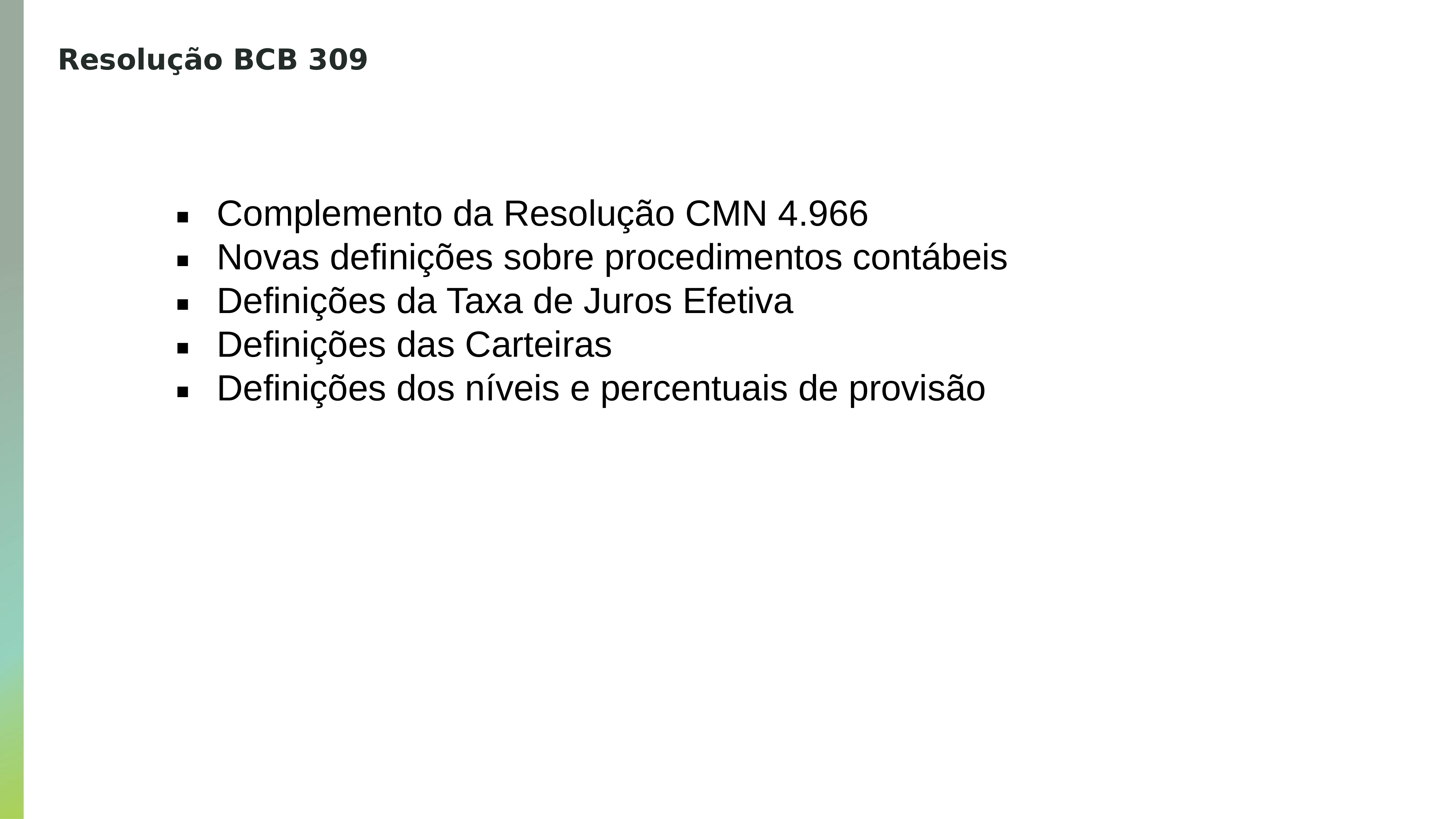

# Resolução BCB 309
Complemento da Resolução CMN 4.966
Novas definições sobre procedimentos contábeis
Definições da Taxa de Juros Efetiva
Definições das Carteiras
Definições dos níveis e percentuais de provisão